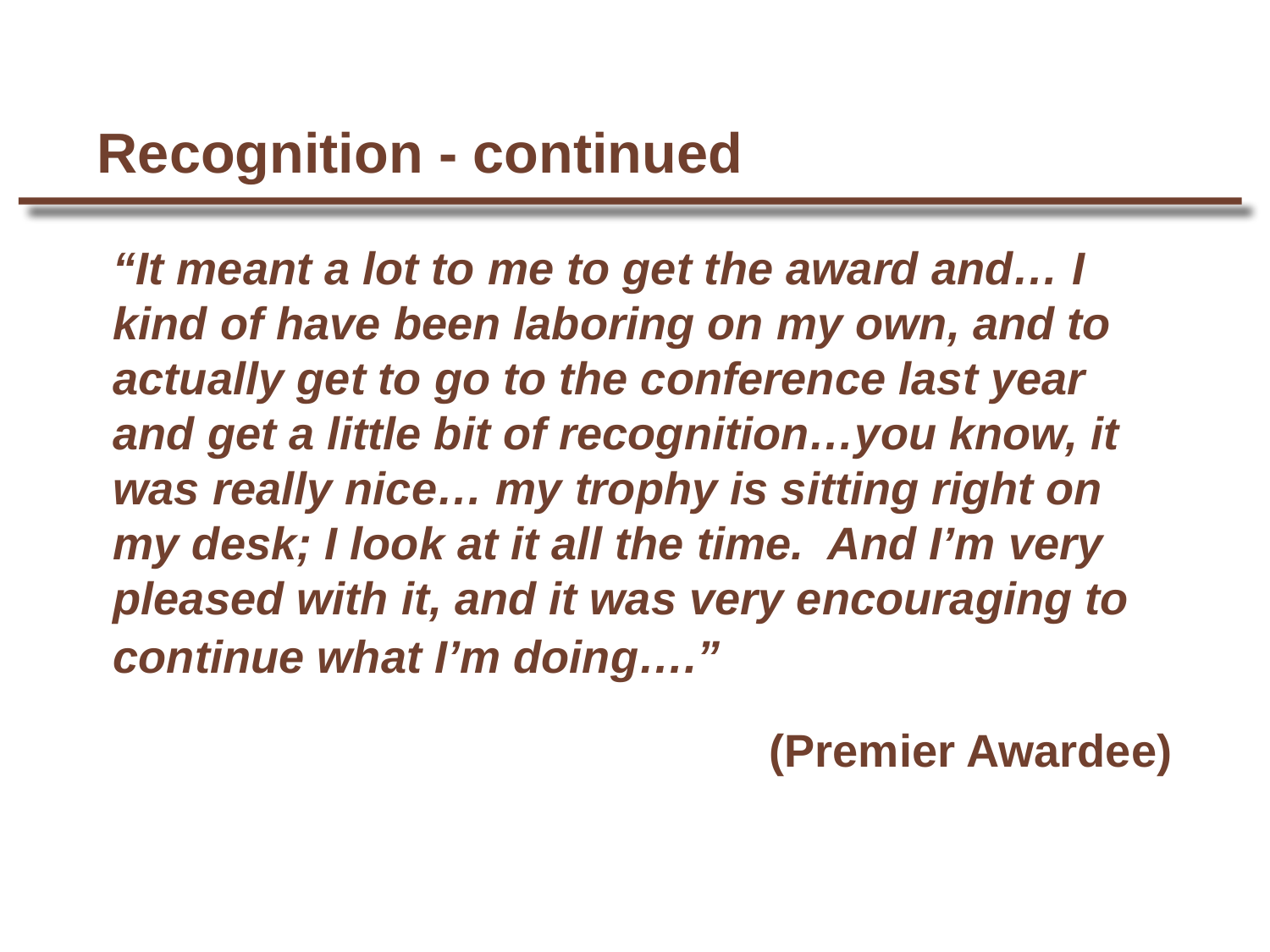

# Recognition - continued
	“It meant a lot to me to get the award and… I kind of have been laboring on my own, and to actually get to go to the conference last year and get a little bit of recognition…you know, it was really nice… my trophy is sitting right on my desk; I look at it all the time.  And I’m very pleased with it, and it was very encouraging to continue what I’m doing….”

(Premier Awardee)